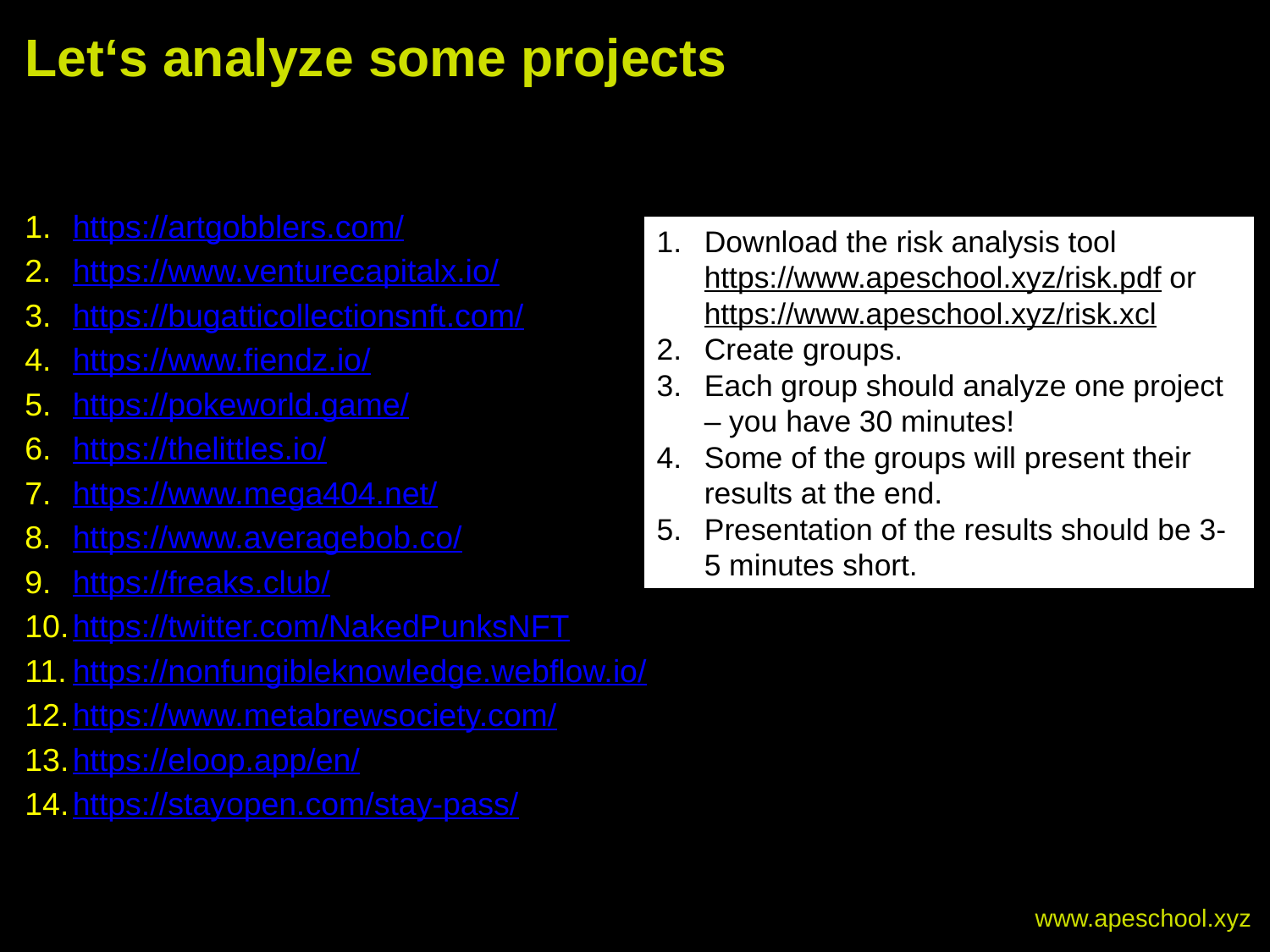

# Let‘s analyze some projects

https://artgobblers.com/
https://www.venturecapitalx.io/
https://bugatticollectionsnft.com/
https://www.fiendz.io/
https://pokeworld.game/
https://thelittles.io/
https://www.mega404.net/
https://www.averagebob.co/
https://freaks.club/
https://twitter.com/NakedPunksNFT
https://nonfungibleknowledge.webflow.io/
https://www.metabrewsociety.com/
https://eloop.app/en/
https://stayopen.com/stay-pass/

Download the risk analysis tool https://www.apeschool.xyz/risk.pdf or https://www.apeschool.xyz/risk.xcl
Create groups.
Each group should analyze one project – you have 30 minutes!
Some of the groups will present their results at the end.
Presentation of the results should be 3-5 minutes short.